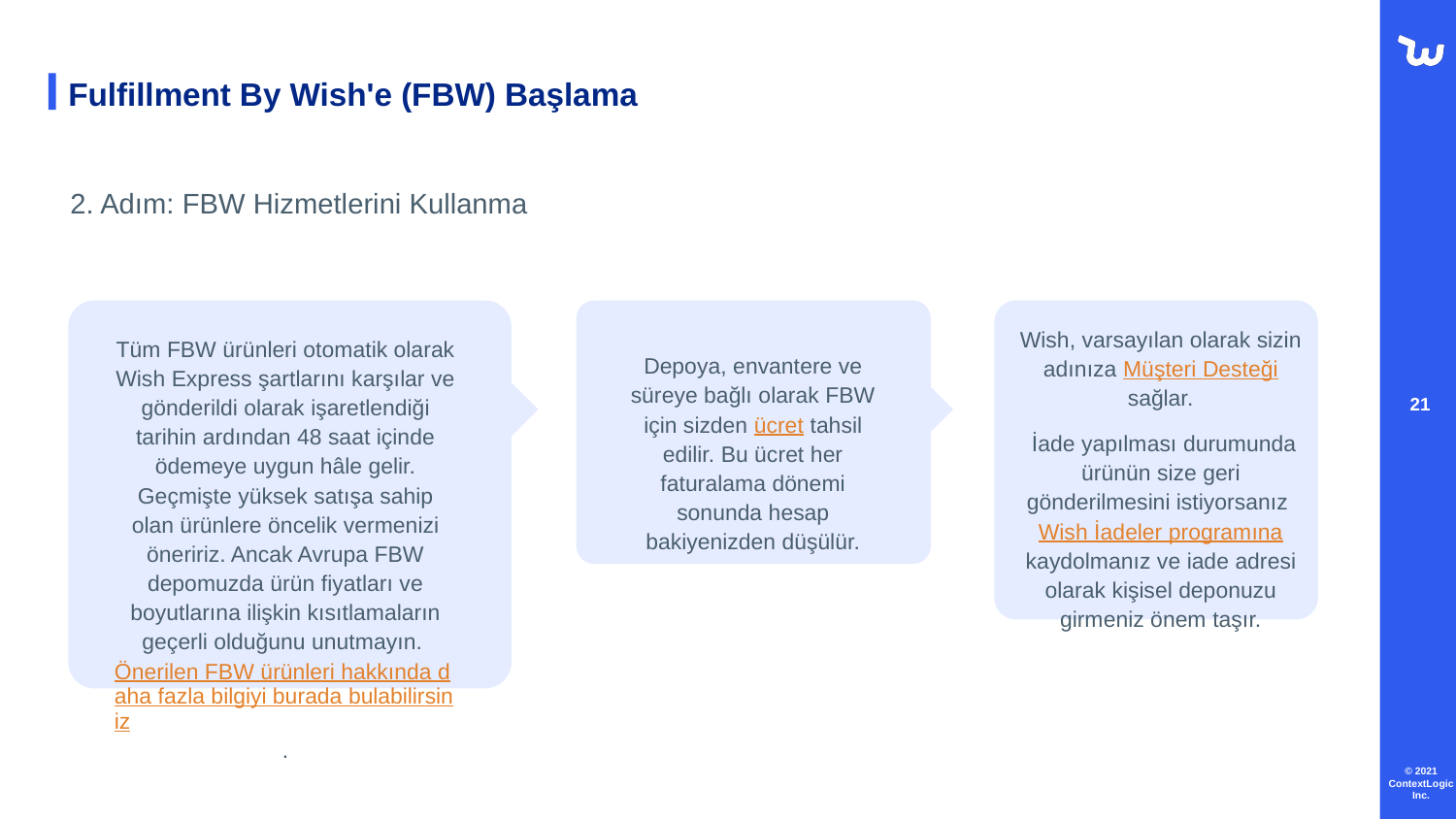

# Fulfillment By Wish'e (FBW) Başlama
2. Adım: FBW Hizmetlerini Kullanma

Wish, varsayılan olarak sizin adınıza Müşteri Desteği sağlar.
 İade yapılması durumunda ürünün size geri gönderilmesini istiyorsanız Wish İadeler programına kaydolmanız ve iade adresi olarak kişisel deponuzu girmeniz önem taşır.

Tüm FBW ürünleri otomatik olarak Wish Express şartlarını karşılar ve gönderildi olarak işaretlendiği tarihin ardından 48 saat içinde ödemeye uygun hâle gelir. Geçmişte yüksek satışa sahip olan ürünlere öncelik vermenizi öneririz. Ancak Avrupa FBW depomuzda ürün fiyatları ve boyutlarına ilişkin kısıtlamaların geçerli olduğunu unutmayın. Önerilen FBW ürünleri hakkında daha fazla bilgiyi burada bulabilirsiniz.
Depoya, envantere ve süreye bağlı olarak FBW için sizden ücret tahsil edilir. Bu ücret her faturalama dönemi sonunda hesap bakiyenizden düşülür.